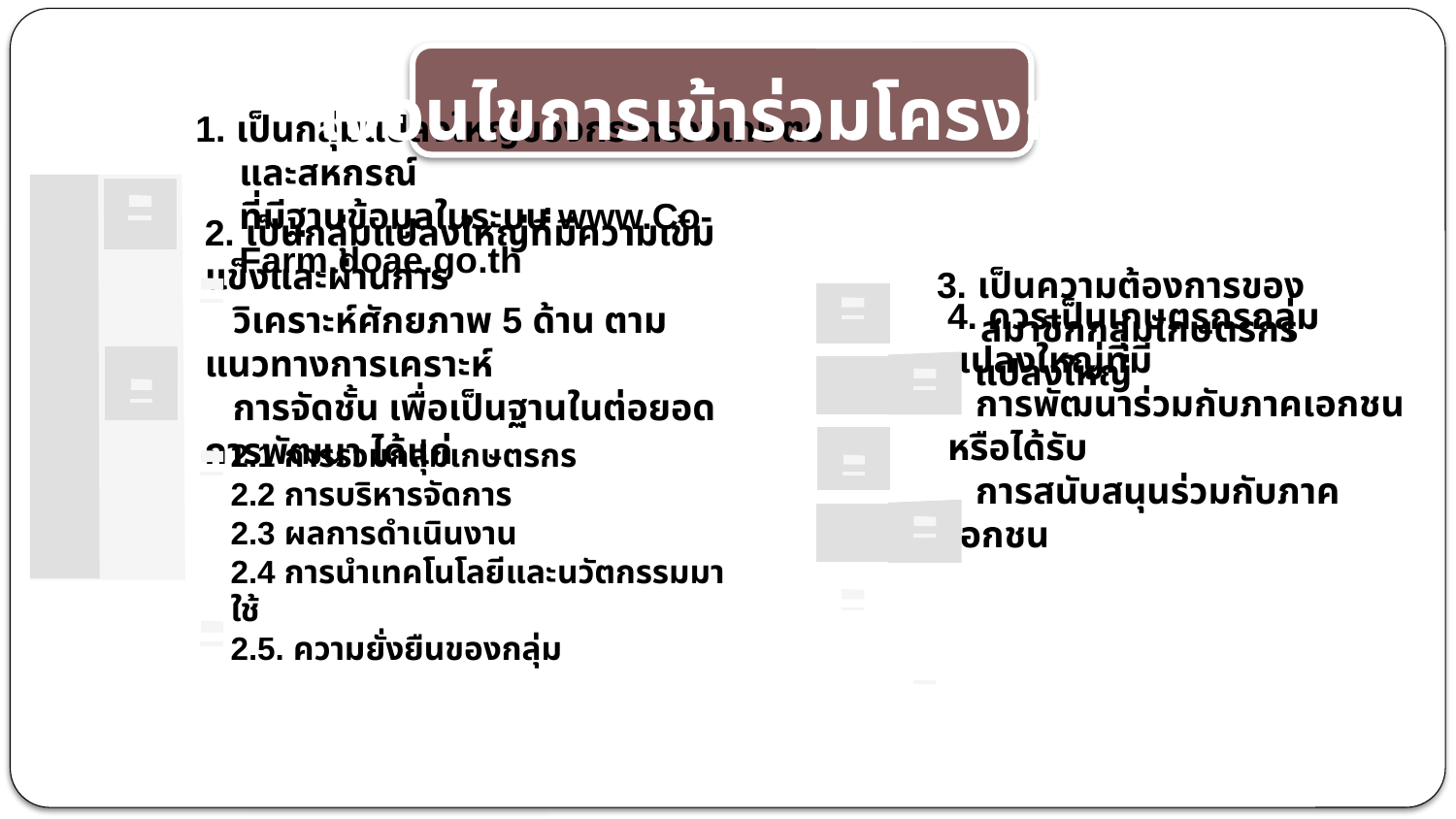

# เงื่อนไขการเข้าร่วมโครงการ

1. เป็นกลุ่มแปลงใหญ่ของกระทรวงเกษตรและสหกรณ์
ที่มีฐานข้อมูลในระบบ www.Co-Farm.doae.go.th

3. เป็นความต้องการของสมาชิกกลุ่มเกษตรกร
    แปลงใหญ่

2. เป็นกลุ่มแปลงใหญ่ที่มีความเข้มแข็งและผ่านการ
   วิเคราะห์ศักยภาพ 5 ด้าน ตามแนวทางการเคราะห์
   การจัดชั้น เพื่อเป็นฐานในต่อยอดการพัฒนา ได้แก่
4. ควรเป็นเกษตรกรกลุ่มแปลงใหญ่ที่มี
   การพัฒนาร่วมกับภาคเอกชนหรือได้รับ
   การสนับสนุนร่วมกับภาคเอกชน
2.1 การรวมกลุ่มเกษตรกร
2.2 การบริหารจัดการ
2.3 ผลการดำเนินงาน
2.4 การนำเทคโนโลยีและนวัตกรรมมาใช้
2.5. ความยั่งยืนของกลุ่ม